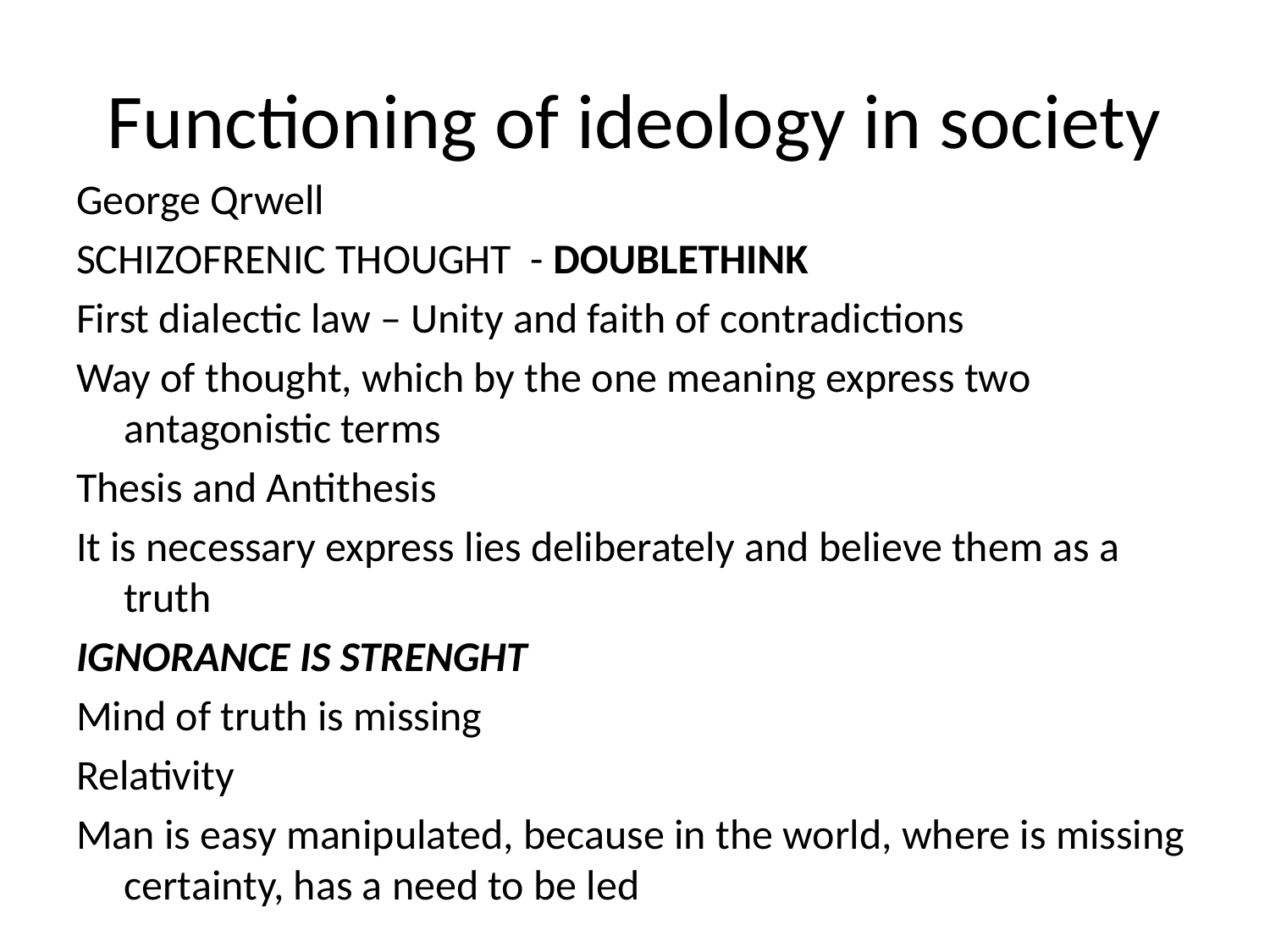

# Functioning of ideology in society
George Qrwell
SCHIZOFRENIC THOUGHT  - DOUBLETHINK
First dialectic law – Unity and faith of contradictions
Way of thought, which by the one meaning express two antagonistic terms
Thesis and Antithesis
It is necessary express lies deliberately and believe them as a truth
IGNORANCE IS STRENGHT
Mind of truth is missing
Relativity
Man is easy manipulated, because in the world, where is missing certainty, has a need to be led

			-